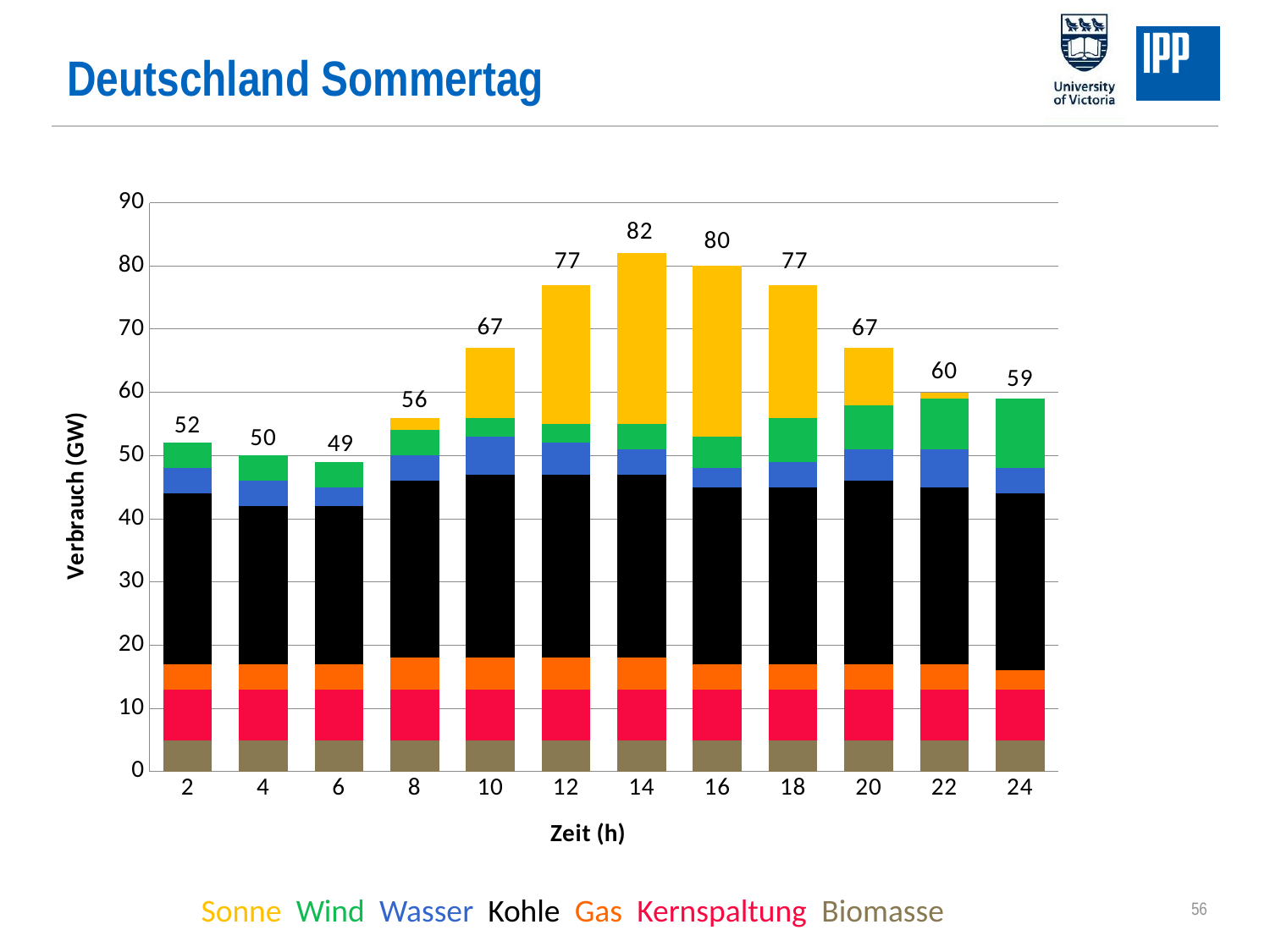

Deutschland Sommertag

### Chart

| Category | Biomasse Deutschland [GW] | Kernenergie Deutschland [GW] | Gas Deutschland [GW] | Kohle Deutschland [GW] | Wasserkraft+Pumpspeicher Deutschland [GW] | Wind Deutschland [GW] | Solar Deutschland [GW] |
|---|---|---|---|---|---|---|---|
| 2 | 5.0 | 8.0 | 4.0 | 27.0 | 4.0 | 4.0 | 0.0 |
| 4 | 5.0 | 8.0 | 4.0 | 25.0 | 4.0 | 4.0 | 0.0 |
| 6 | 5.0 | 8.0 | 4.0 | 25.0 | 3.0 | 4.0 | 0.0 |
| 8 | 5.0 | 8.0 | 5.0 | 28.0 | 4.0 | 4.0 | 2.0 |
| 10 | 5.0 | 8.0 | 5.0 | 29.0 | 6.0 | 3.0 | 11.0 |
| 12 | 5.0 | 8.0 | 5.0 | 29.0 | 5.0 | 3.0 | 22.0 |
| 14 | 5.0 | 8.0 | 5.0 | 29.0 | 4.0 | 4.0 | 27.0 |
| 16 | 5.0 | 8.0 | 4.0 | 28.0 | 3.0 | 5.0 | 27.0 |
| 18 | 5.0 | 8.0 | 4.0 | 28.0 | 4.0 | 7.0 | 21.0 |
| 20 | 5.0 | 8.0 | 4.0 | 29.0 | 5.0 | 7.0 | 9.0 |
| 22 | 5.0 | 8.0 | 4.0 | 28.0 | 6.0 | 8.0 | 1.0 |
| 24 | 5.0 | 8.0 | 3.0 | 28.0 | 4.0 | 11.0 | 0.0 |
56
Sonne  Wind  Wasser  Kohle  Gas  Kernspaltung  Biomasse